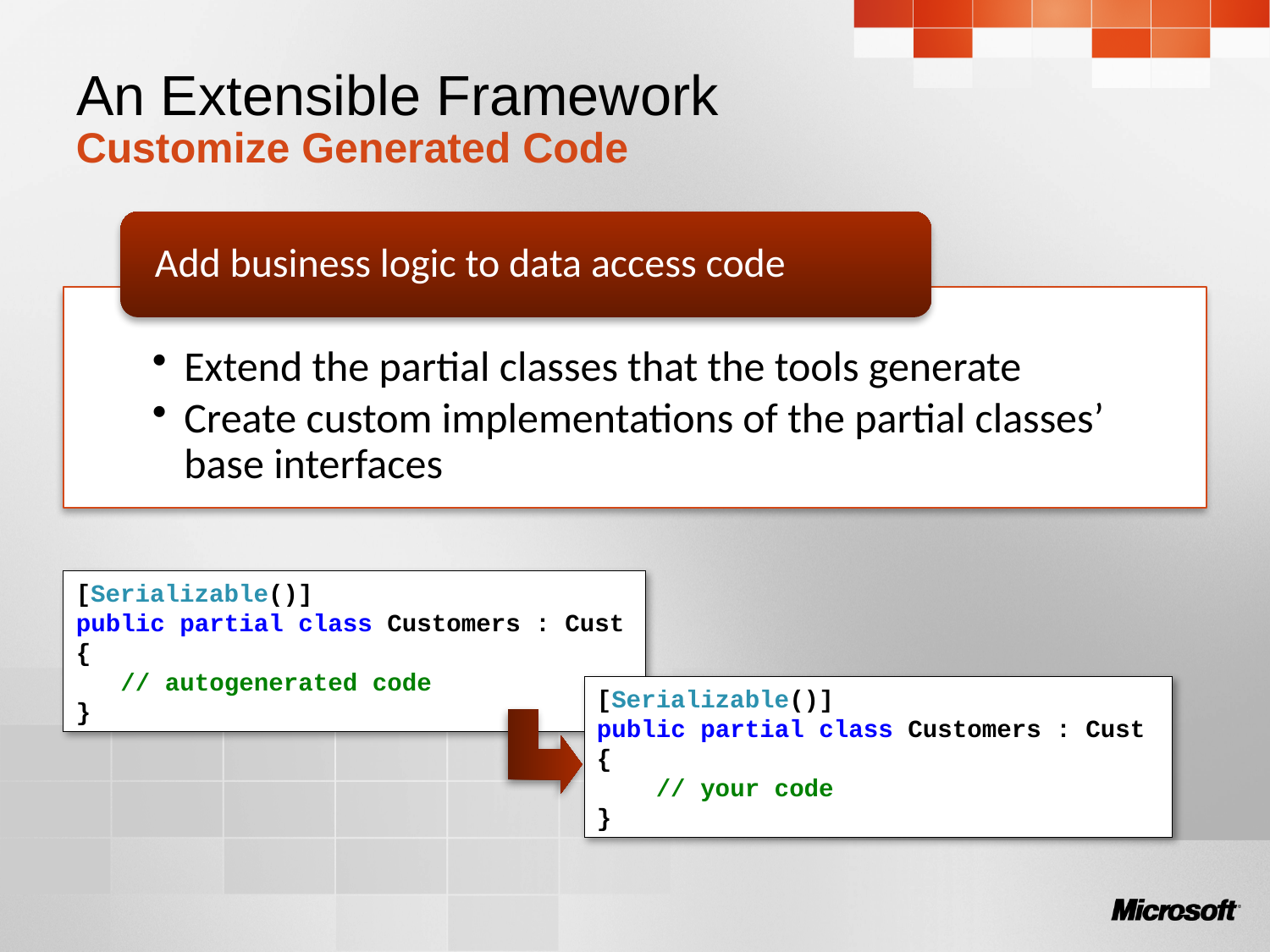

# An Extensible Framework
Customize Generated Code

Add business logic to data access code

Extend the partial classes that the tools generate
Create custom implementations of the partial classes’ base interfaces
[Serializable()]
public partial class Customers : Cust
{
   // autogenerated code
}
[Serializable()]
public partial class Customers : Cust
{
    // your code
}